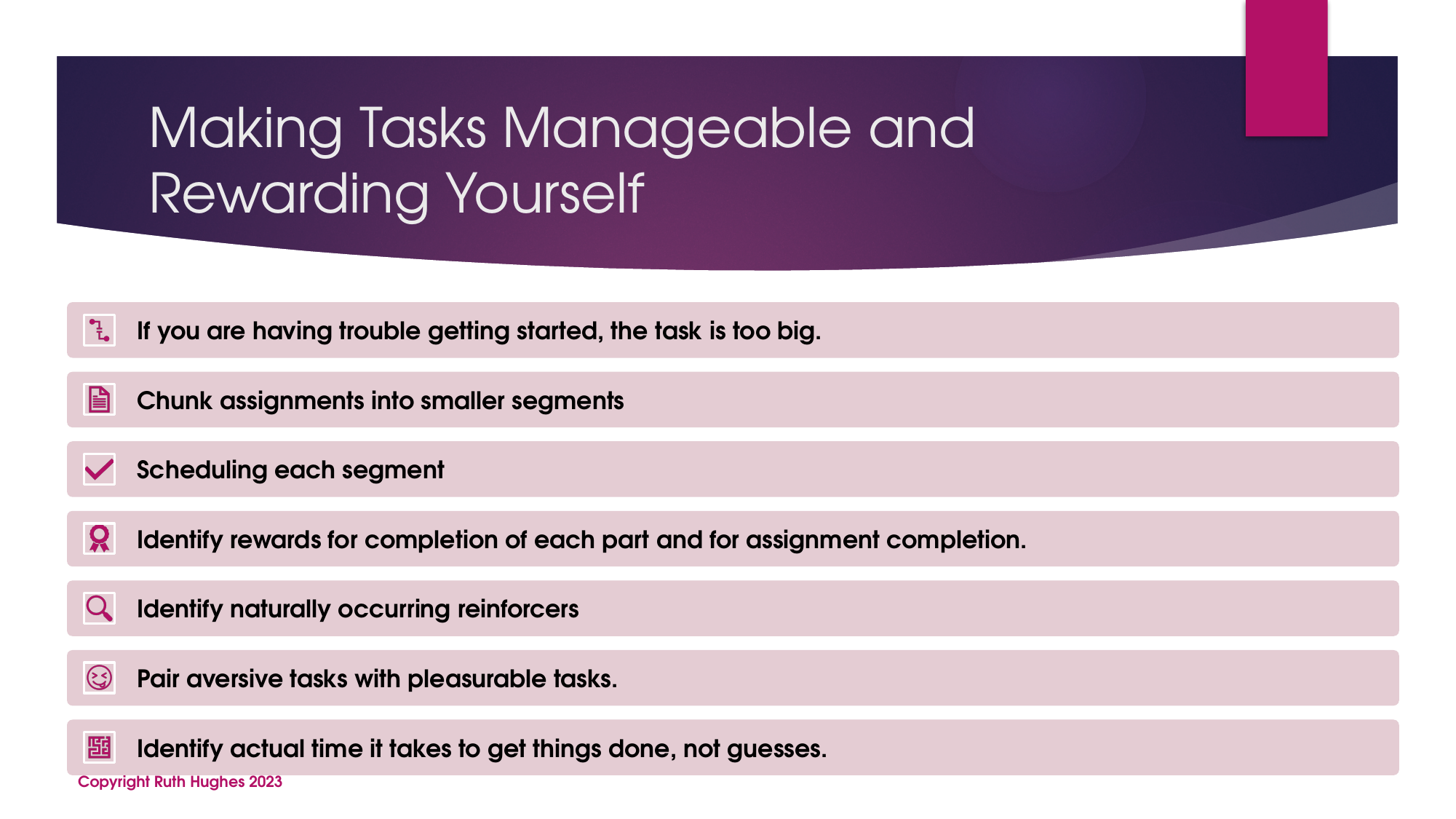

# Making Tasks Manageable and Rewarding Yourself
If you are having trouble getting started, the task is too big.
Chunk assignments into smaller segments
Scheduling each segment
Identify rewards for completion of each part and for assignment completion.
Identify naturally occurring reinforcers
Pair aversive tasks with pleasurable tasks.
Identify actual time it takes to get things done, not guesses.
Copyright Ruth Hughes 2023